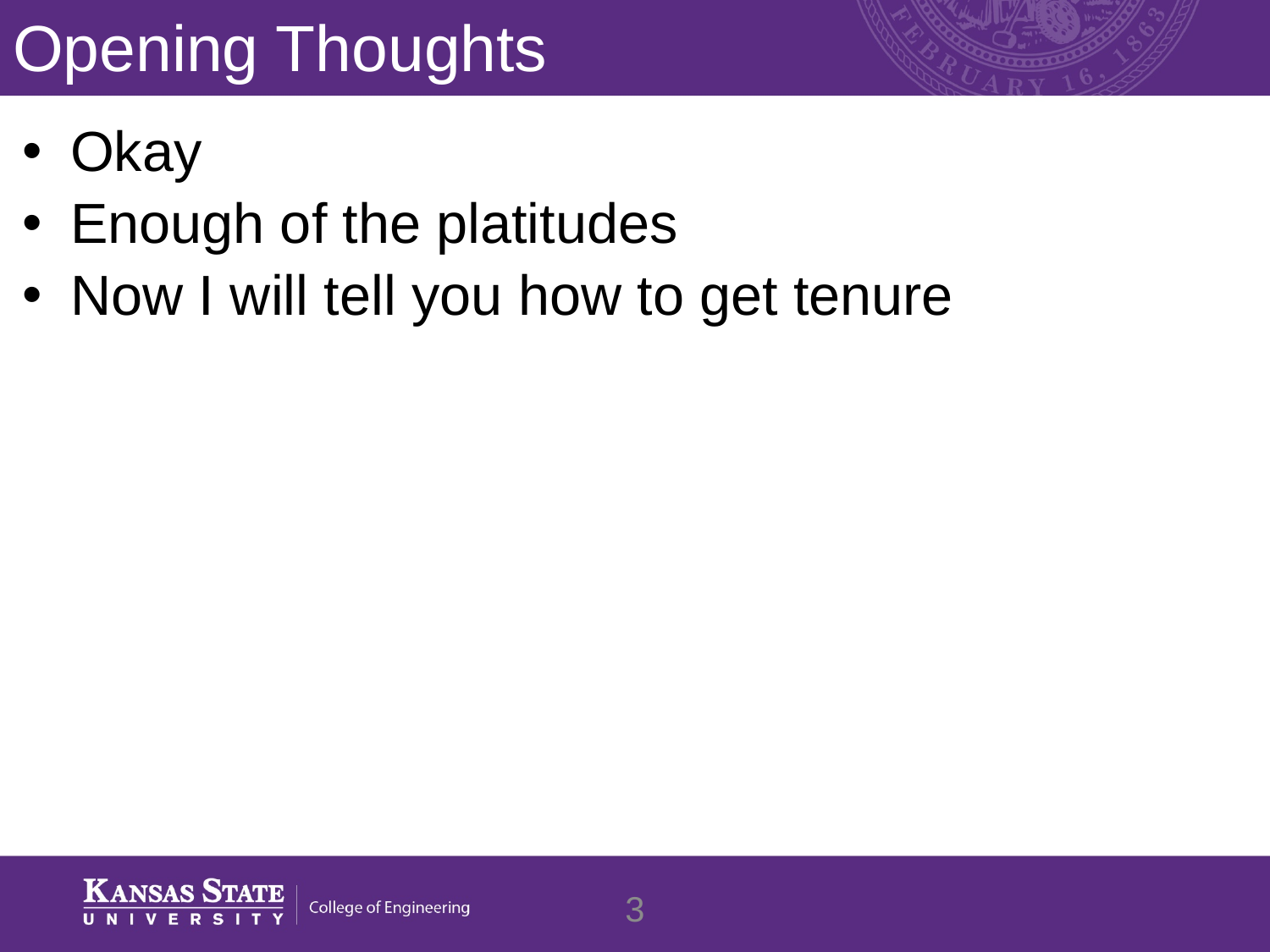

# Opening Thoughts
Okay
Enough of the platitudes
Now I will tell you how to get tenure